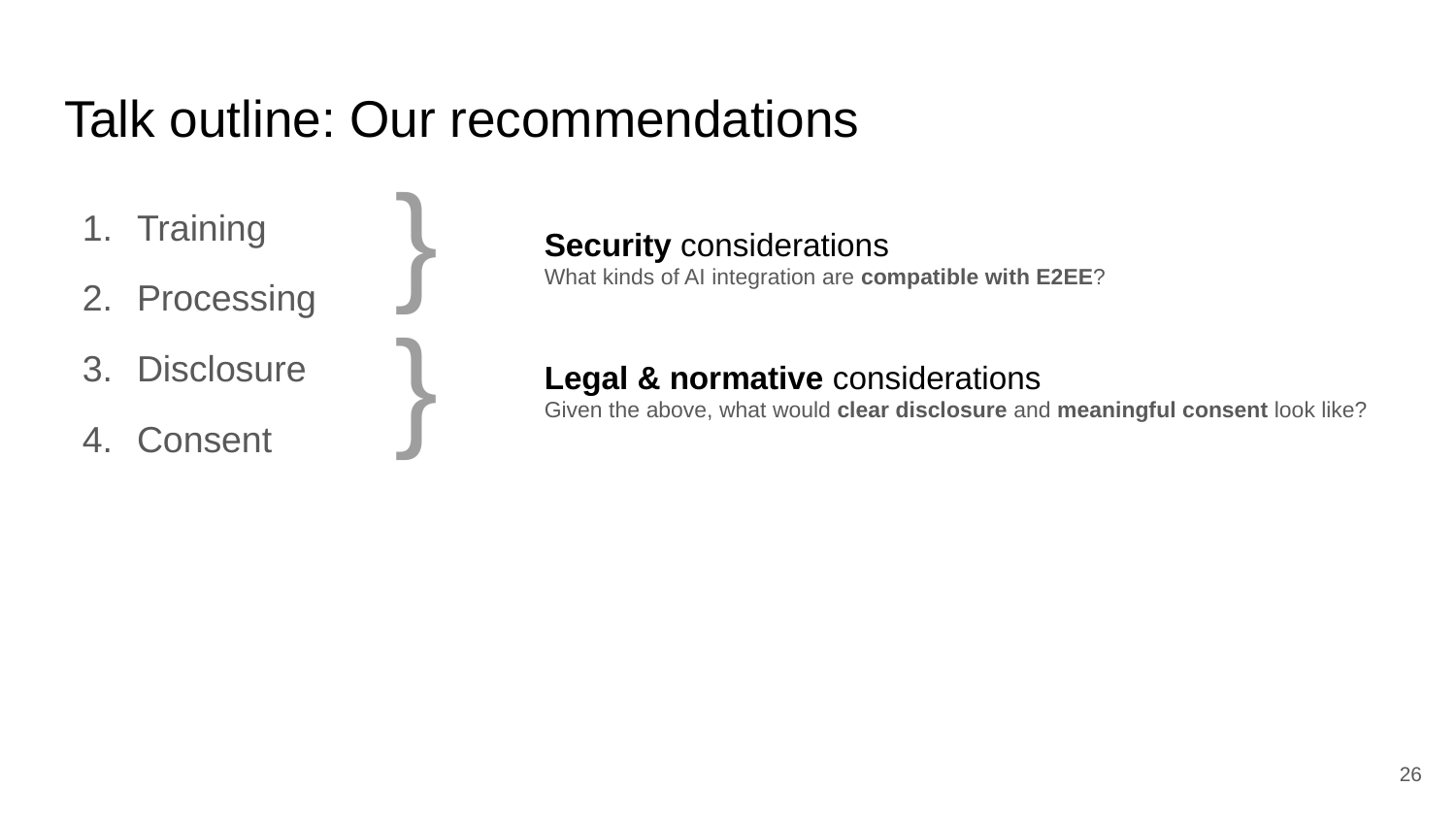

# Talk outline: Our recommendations
}
Training
Processing
Disclosure
Consent
Security considerations
What kinds of AI integration are compatible with E2EE?
}
Legal & normative considerations
Given the above, what would clear disclosure and meaningful consent look like?
26